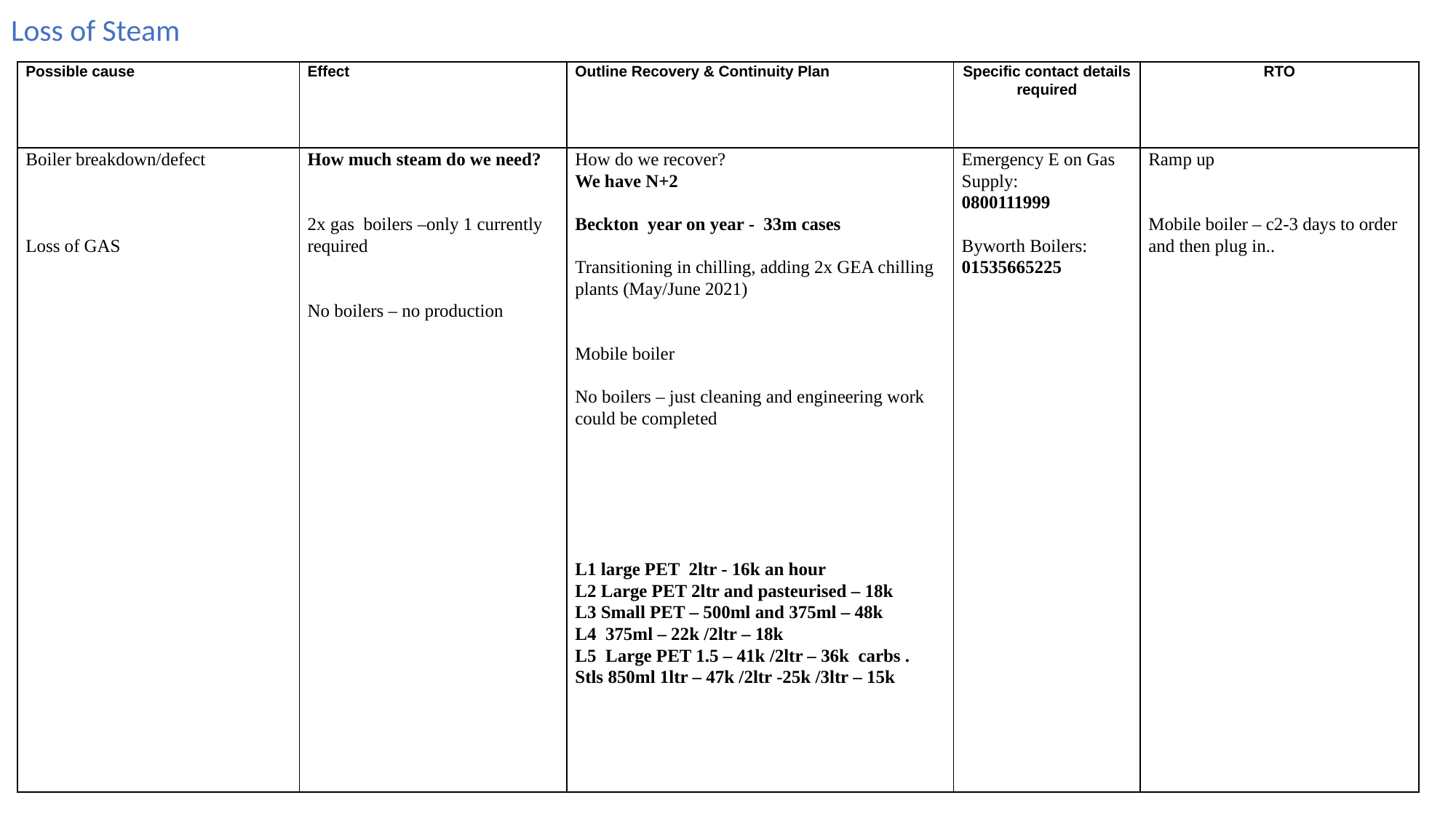

# Loss of Steam
| Possible cause | Effect | Outline Recovery & Continuity Plan | Specific contact details required | RTO |
| --- | --- | --- | --- | --- |
| Boiler breakdown/defect Loss of GAS | How much steam do we need? 2x gas boilers –only 1 currently required No boilers – no production | How do we recover? We have N+2 Beckton  year on year -  33m cases Transitioning in chilling, adding 2x GEA chilling plants (May/June 2021) Mobile boiler No boilers – just cleaning and engineering work could be completed L1 large PET 2ltr - 16k an hour L2 Large PET 2ltr and pasteurised – 18k L3 Small PET – 500ml and 375ml – 48k L4 375ml – 22k /2ltr – 18k L5 Large PET 1.5 – 41k /2ltr – 36k carbs . Stls 850ml 1ltr – 47k /2ltr -25k /3ltr – 15k | Emergency E on Gas Supply: 0800111999 Byworth Boilers: 01535665225 | Ramp up Mobile boiler – c2-3 days to order and then plug in.. |